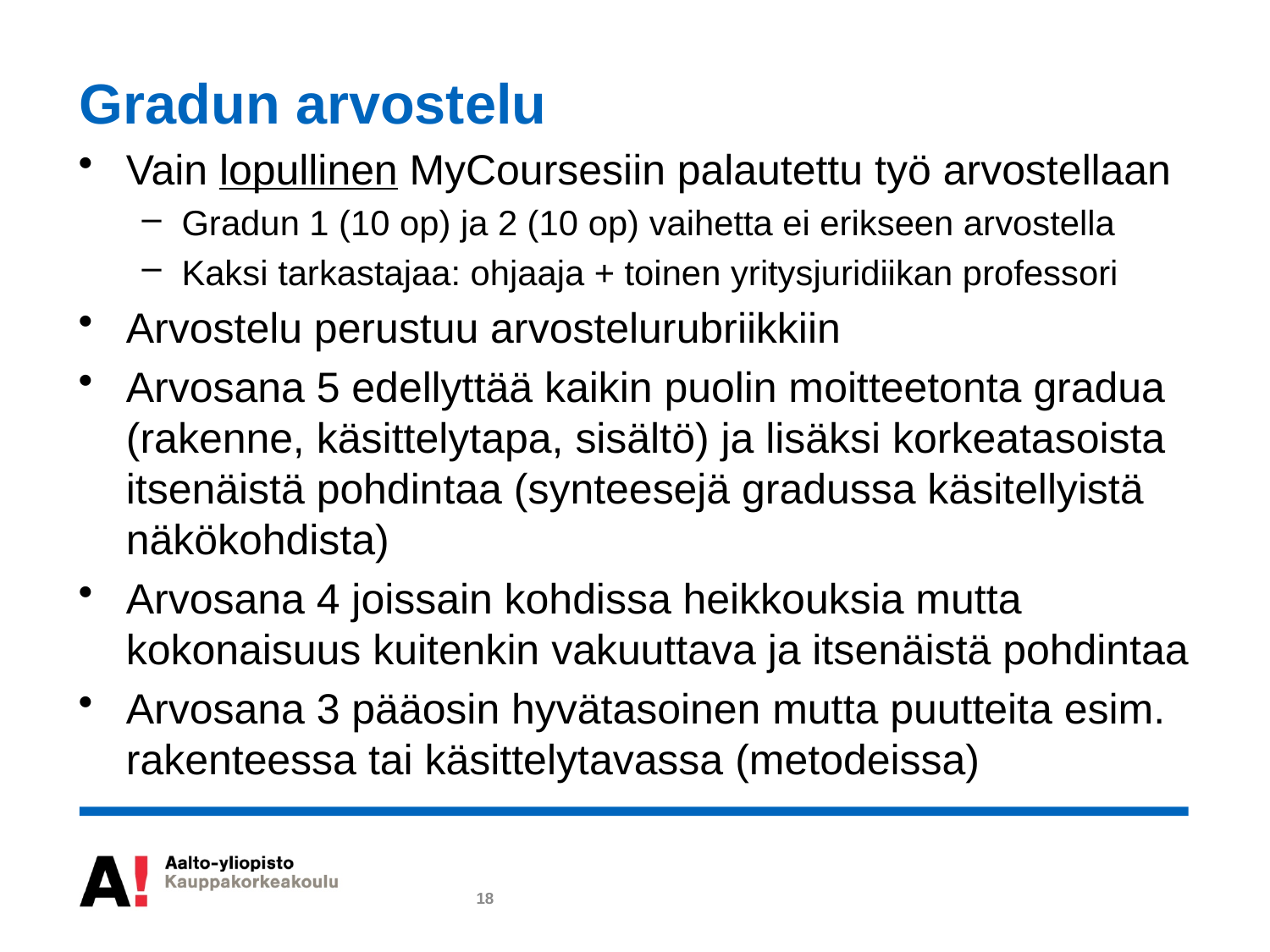

# Gradun arvostelu
Vain lopullinen MyCoursesiin palautettu työ arvostellaan
Gradun 1 (10 op) ja 2 (10 op) vaihetta ei erikseen arvostella
Kaksi tarkastajaa: ohjaaja + toinen yritysjuridiikan professori
Arvostelu perustuu arvostelurubriikkiin
Arvosana 5 edellyttää kaikin puolin moitteetonta gradua (rakenne, käsittelytapa, sisältö) ja lisäksi korkeatasoista itsenäistä pohdintaa (synteesejä gradussa käsitellyistä näkökohdista)
Arvosana 4 joissain kohdissa heikkouksia mutta kokonaisuus kuitenkin vakuuttava ja itsenäistä pohdintaa
Arvosana 3 pääosin hyvätasoinen mutta puutteita esim. rakenteessa tai käsittelytavassa (metodeissa)
18